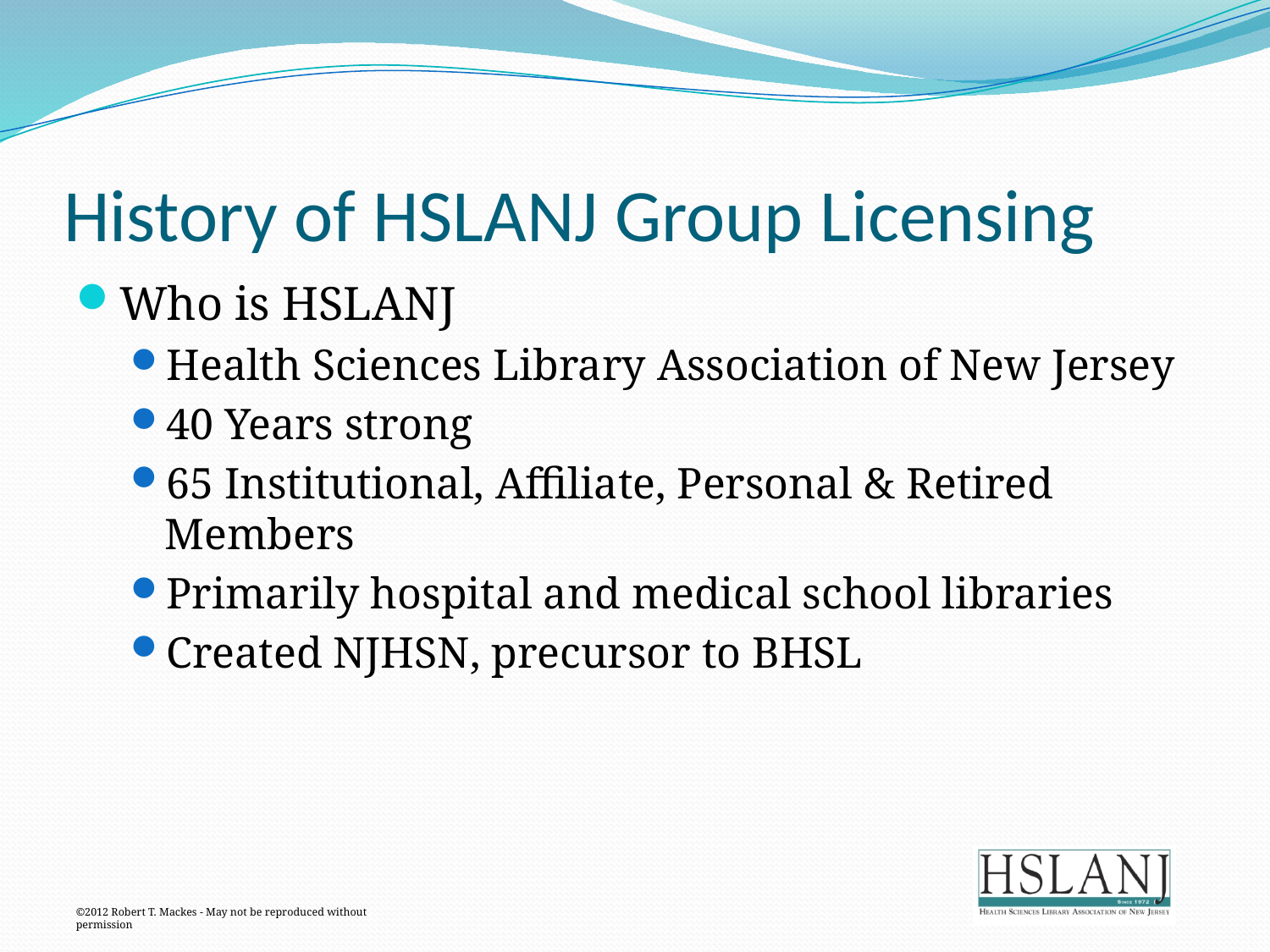

# History of HSLANJ Group Licensing
Who is HSLANJ
Health Sciences Library Association of New Jersey
40 Years strong
65 Institutional, Affiliate, Personal & Retired Members
Primarily hospital and medical school libraries
Created NJHSN, precursor to BHSL